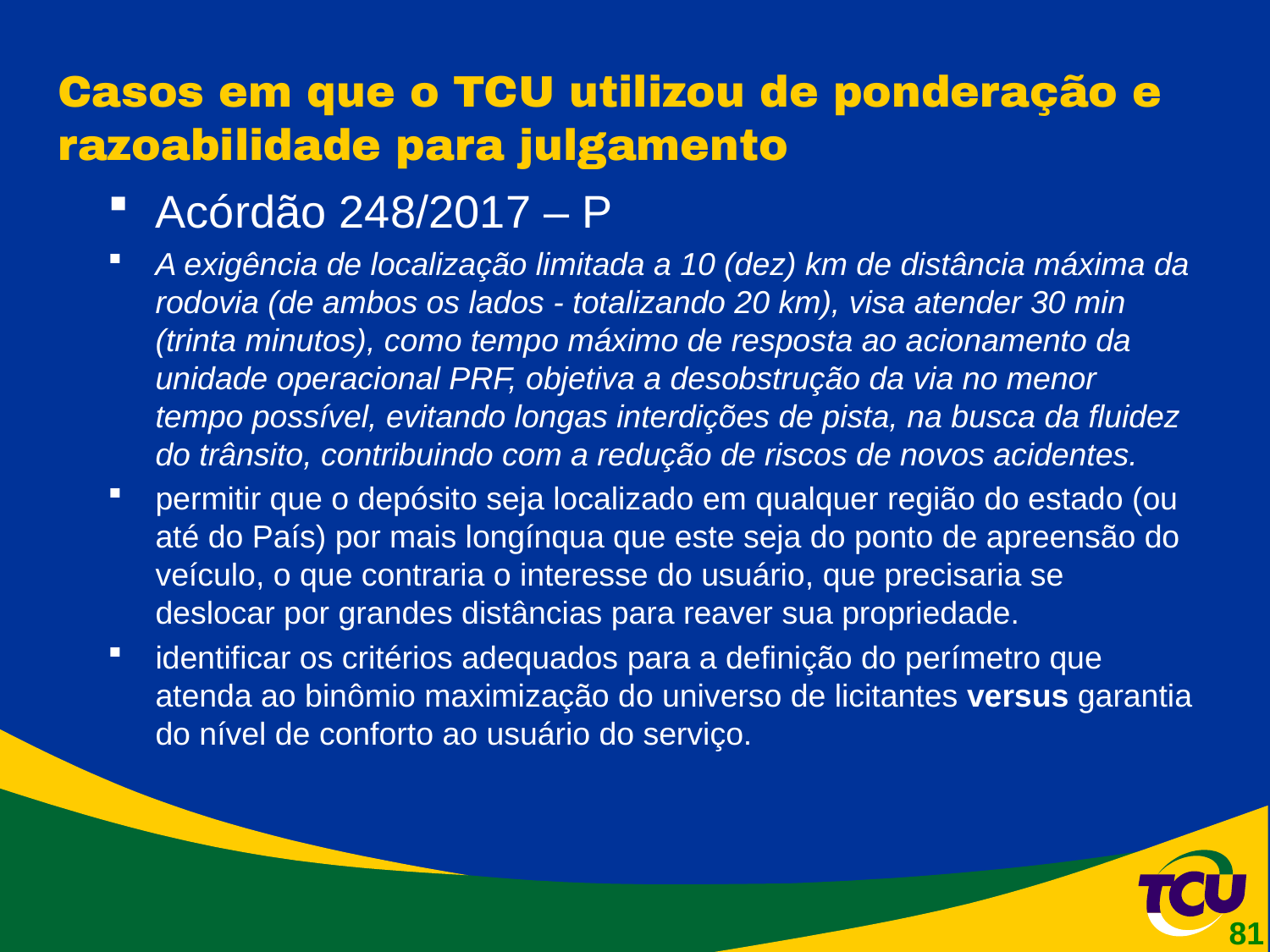

# Casos em que o TCU utilizou de ponderação e razoabilidade para julgamento
Acórdão 248/2017 – P
A exigência de localização limitada a 10 (dez) km de distância máxima da rodovia (de ambos os lados - totalizando 20 km), visa atender 30 min (trinta minutos), como tempo máximo de resposta ao acionamento da unidade operacional PRF, objetiva a desobstrução da via no menor tempo possível, evitando longas interdições de pista, na busca da fluidez do trânsito, contribuindo com a redução de riscos de novos acidentes.
permitir que o depósito seja localizado em qualquer região do estado (ou até do País) por mais longínqua que este seja do ponto de apreensão do veículo, o que contraria o interesse do usuário, que precisaria se deslocar por grandes distâncias para reaver sua propriedade.
identificar os critérios adequados para a definição do perímetro que atenda ao binômio maximização do universo de licitantes versus garantia do nível de conforto ao usuário do serviço.
81